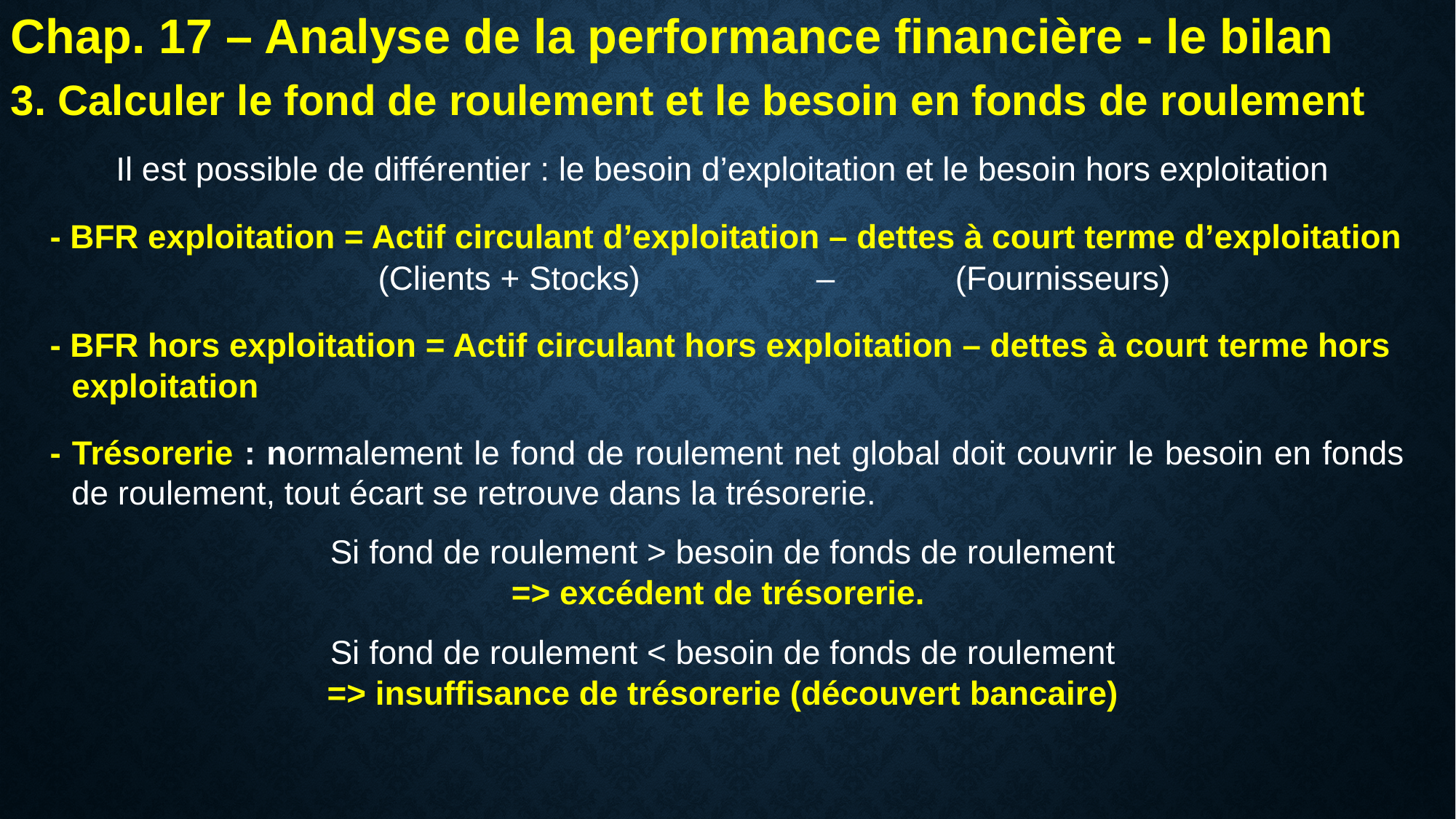

Chap. 17 – Analyse de la performance financière - le bilan
3. Calculer le fond de roulement et le besoin en fonds de roulement
Il est possible de différentier : le besoin d’exploitation et le besoin hors exploitation
- BFR exploitation = Actif circulant d’exploitation – dettes à court terme d’exploitation
 	 	 	(Clients + Stocks)                   –             (Fournisseurs)
- BFR hors exploitation = Actif circulant hors exploitation – dettes à court terme hors exploitation
- Trésorerie : normalement le fond de roulement net global doit couvrir le besoin en fonds de roulement, tout écart se retrouve dans la trésorerie.
Si fond de roulement > besoin de fonds de roulement
=> excédent de trésorerie.
Si fond de roulement < besoin de fonds de roulement
=> insuffisance de trésorerie (découvert bancaire)